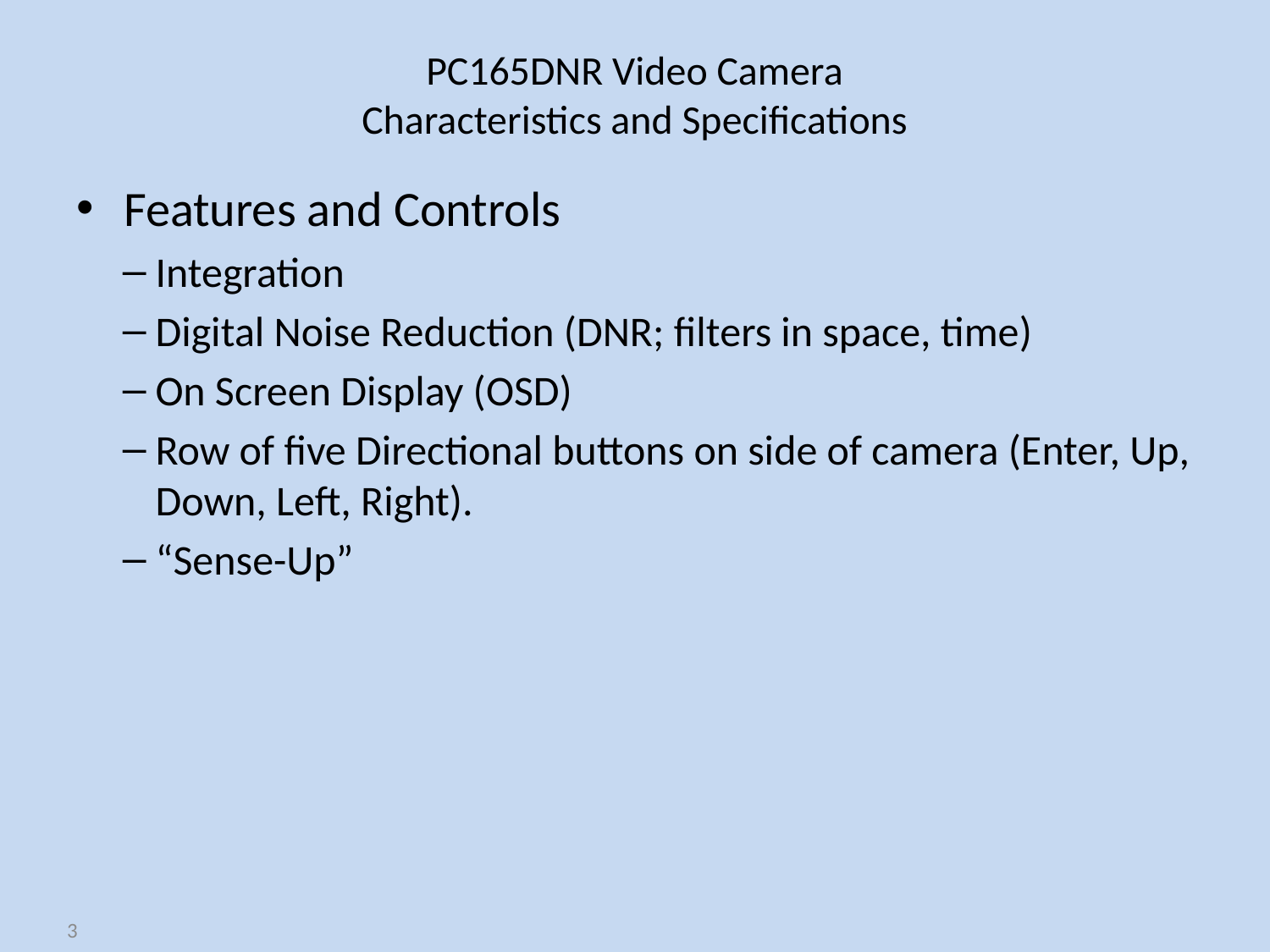

# PC165DNR Video Camera Characteristics and Specifications
Features and Controls
Integration
Digital Noise Reduction (DNR; filters in space, time)
On Screen Display (OSD)
Row of five Directional buttons on side of camera (Enter, Up, Down, Left, Right).
“Sense-Up”
3